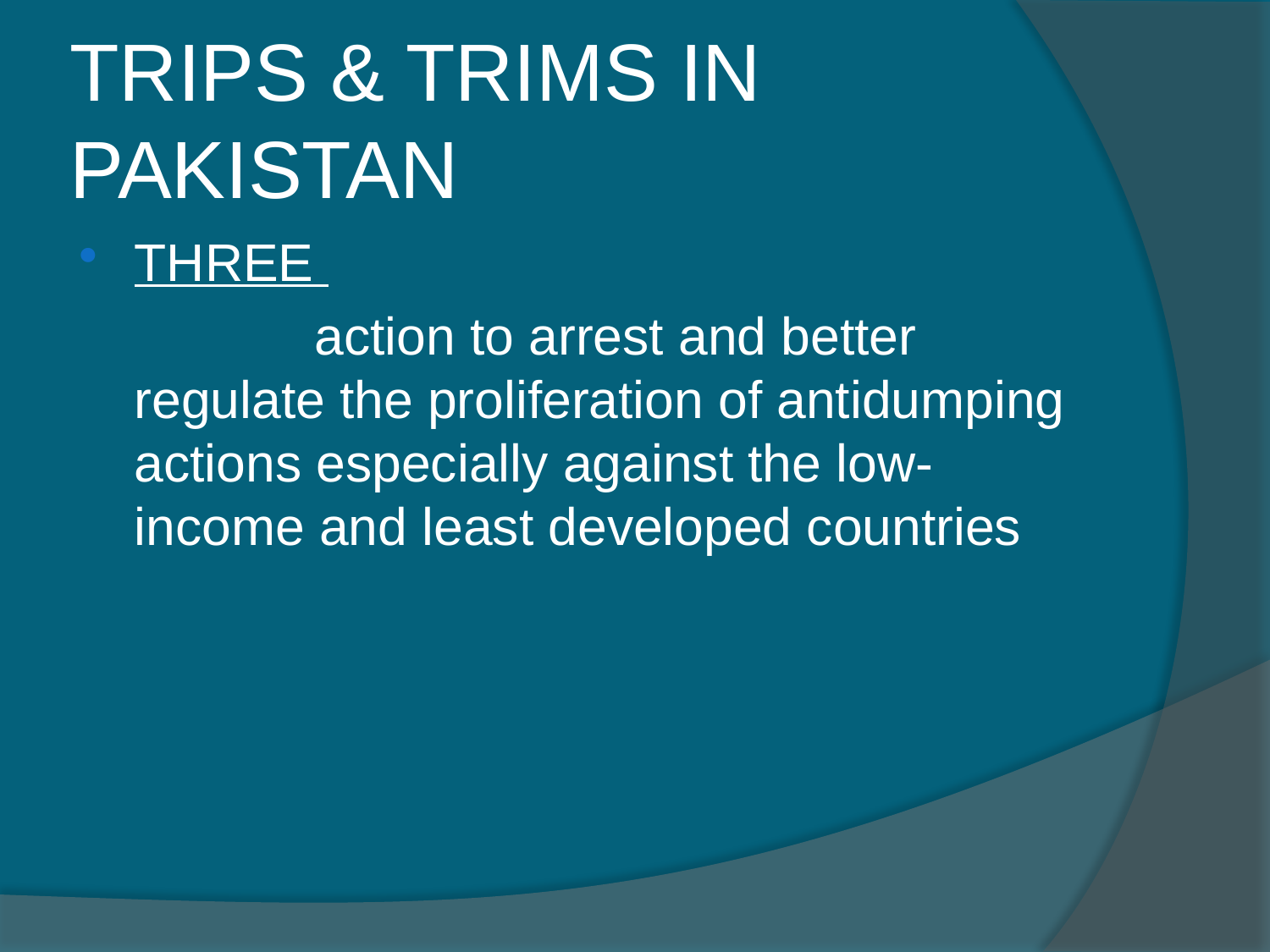

# TRIPS & TRIMS IN PAKISTAN
THREE
                action to arrest and better regulate the proliferation of antidumping  actions especially against the low-income and least developed countries